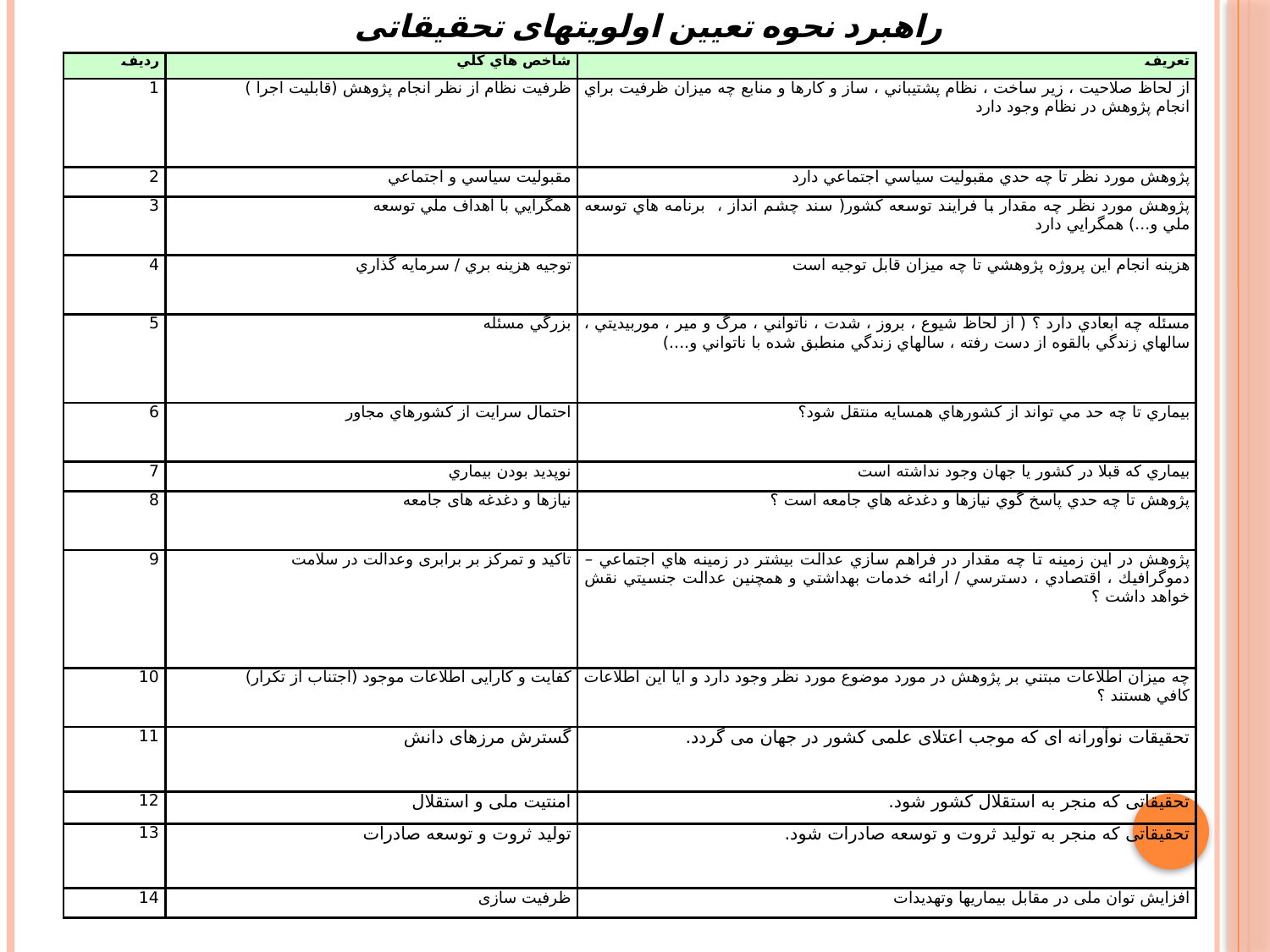

راهبرد نحوه تعیین اولویتهای تحقیقاتی
| رديف | شاخص هاي كلي | تعريف |
| --- | --- | --- |
| 1 | ظرفيت نظام از نظر انجام پژوهش (قابليت اجرا ) | از لحاظ صلاحيت ، زير ساخت ، نظام پشتيباني ، ساز و كارها و منابع چه ميزان ظرفيت براي انجام پژوهش در نظام وجود دارد |
| 2 | مقبوليت سياسي و اجتماعي | پژوهش مورد نظر تا چه حدي مقبوليت سياسي اجتماعي دارد |
| 3 | همگرايي با اهداف ملي توسعه | پژوهش مورد نظر چه مقدار با فرآيند توسعه كشور( سند چشم انداز ، برنامه هاي توسعه ملي و...) همگرايي دارد |
| 4 | توجيه هزينه بري / سرمايه گذاري | هزينه انجام اين پروژه پژوهشي تا چه ميزان قابل توجيه است |
| 5 | بزرگي مسئله | مسئله چه ابعادي دارد ؟ ( از لحاظ شيوع ، بروز ، شدت ، ناتواني ، مرگ و مير ، موربيديتي ، سالهاي زندگي بالقوه از دست رفته ، سالهاي زندگي منطبق شده با ناتواني و....) |
| 6 | احتمال سرايت از كشورهاي مجاور | بيماري تا چه حد مي تواند از كشورهاي همسايه منتقل شود؟ |
| 7 | نوپديد بودن بيماري | بيماري كه قبلا در كشور يا جهان وجود نداشته است |
| 8 | نیازها و دغدغه های جامعه | پژوهش تا چه حدي پاسخ گوي نيازها و دغدغه هاي جامعه است ؟ |
| 9 | تاکید و تمرکز بر برابری وعدالت در سلامت | پژوهش در اين زمينه تا چه مقدار در فراهم سازي عدالت بيشتر در زمينه هاي اجتماعي – دموگرافيك ، اقتصادي ، دسترسي / ارائه خدمات بهداشتي و همچنين عدالت جنسيتي نقش خواهد داشت ؟ |
| 10 | کفایت و کارایی اطلاعات موجود (اجتناب از تکرار) | چه ميزان اطلاعات مبتني بر پژوهش در مورد موضوع مورد نظر وجود دارد و آيا اين اطلاعات كافي هستند ؟ |
| 11 | گسترش مرزهای دانش | تحقیقات نوآورانه ای که موجب اعتلای علمی کشور در جهان می گردد. |
| 12 | امنتیت ملی و استقلال | تحقیقاتی که منجر به استقلال کشور شود. |
| 13 | تولید ثروت و توسعه صادرات | تحقیقاتی که منجر به تولید ثروت و توسعه صادرات شود. |
| 14 | ظرفیت سازی | افزایش توان ملی در مقابل بیماریها وتهدیدات |